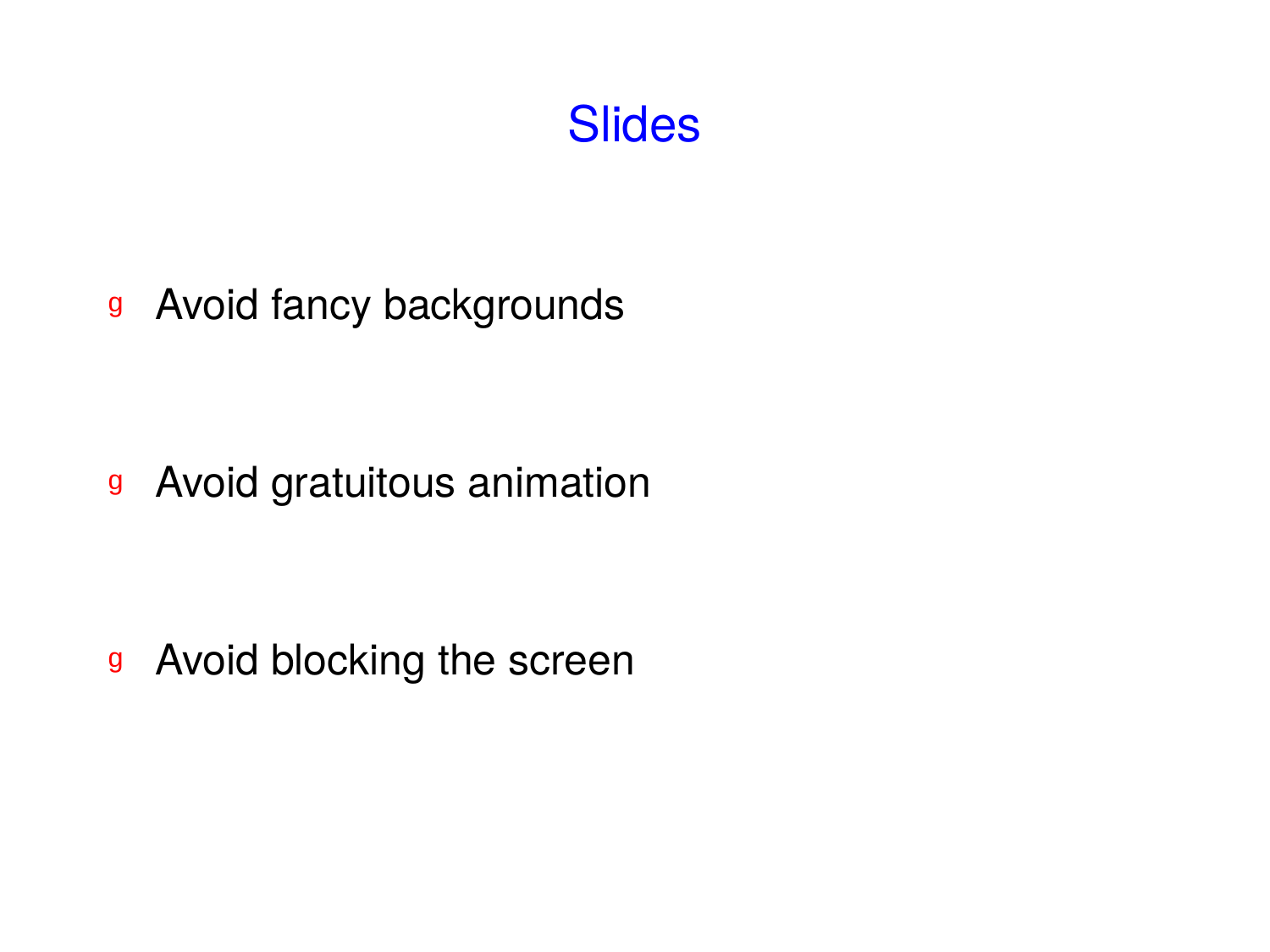

# Slides

Avoid fancy backgrounds

Avoid gratuitous animation

Avoid blocking the screen